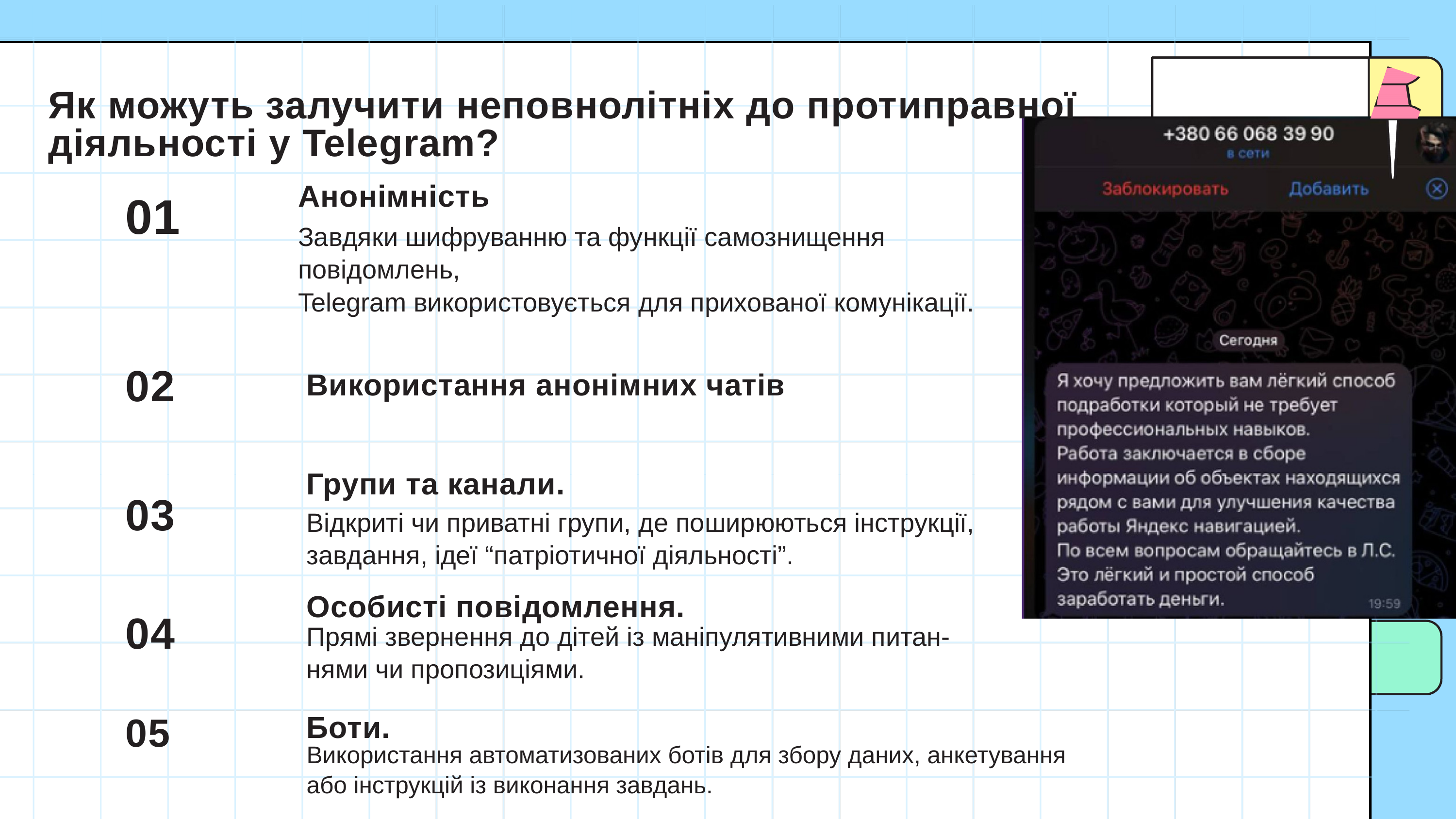

Як можуть залучити неповнолітніх до протиправної
діяльності у Telegram?

Анонімність
01
Завдяки шифруванню та функції самознищення повідомлень,
Telegram використовується для прихованої комунікації.

02
Використання анонімних чатів
Групи та канали.
03
Відкриті чи приватні групи, де поширюються інструкції,
завдання, ідеї “патріотичної діяльності”.
Особисті повідомлення.
04
Прямі звернення до дітей із маніпулятивними питан-
нями чи пропозиціями.

Боти.
05
Використання автоматизованих ботів для збору даних, анкетування або інструкцій із виконання завдань.